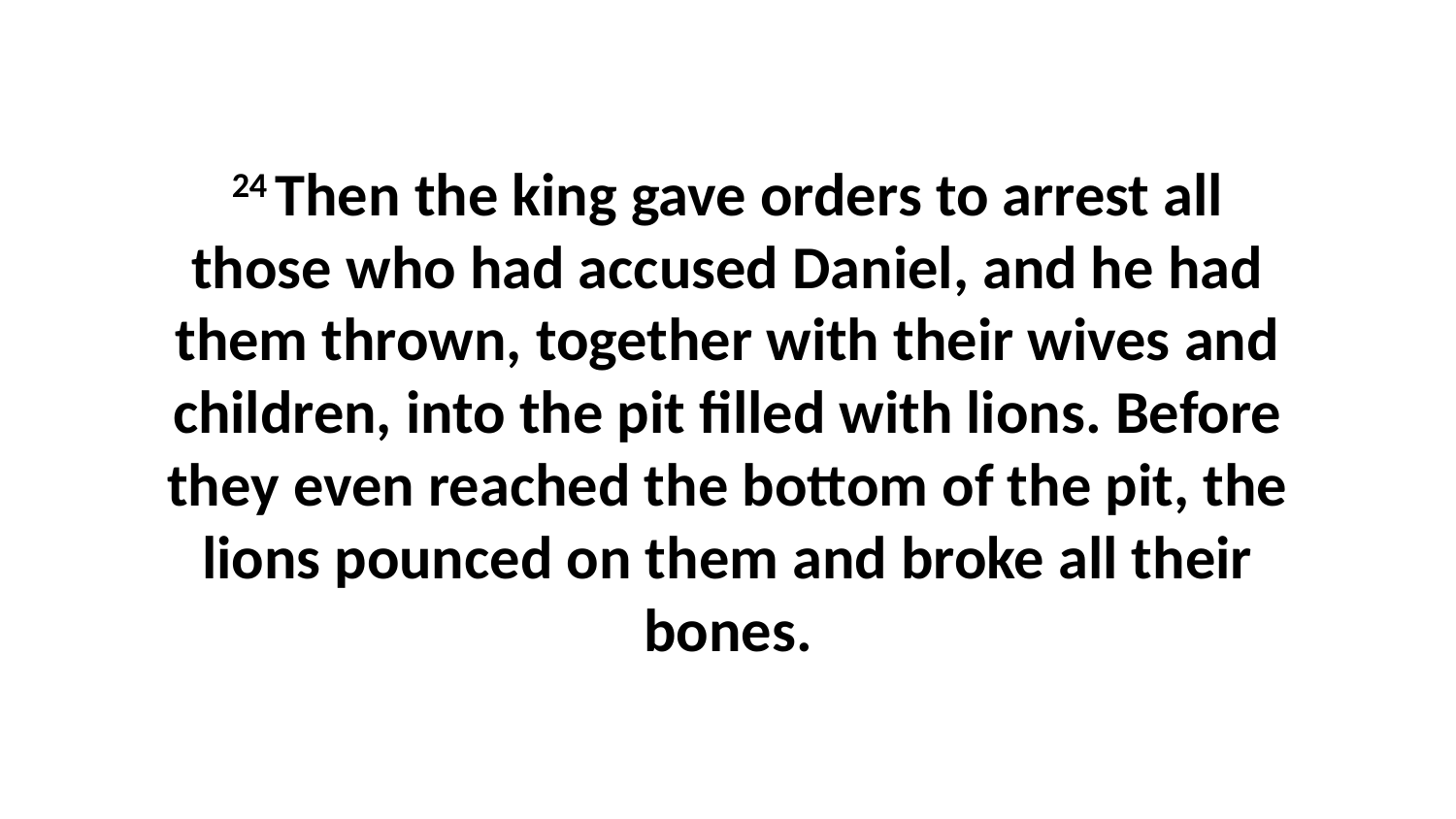

24 Then the king gave orders to arrest all those who had accused Daniel, and he had them thrown, together with their wives and children, into the pit filled with lions. Before they even reached the bottom of the pit, the lions pounced on them and broke all their bones.